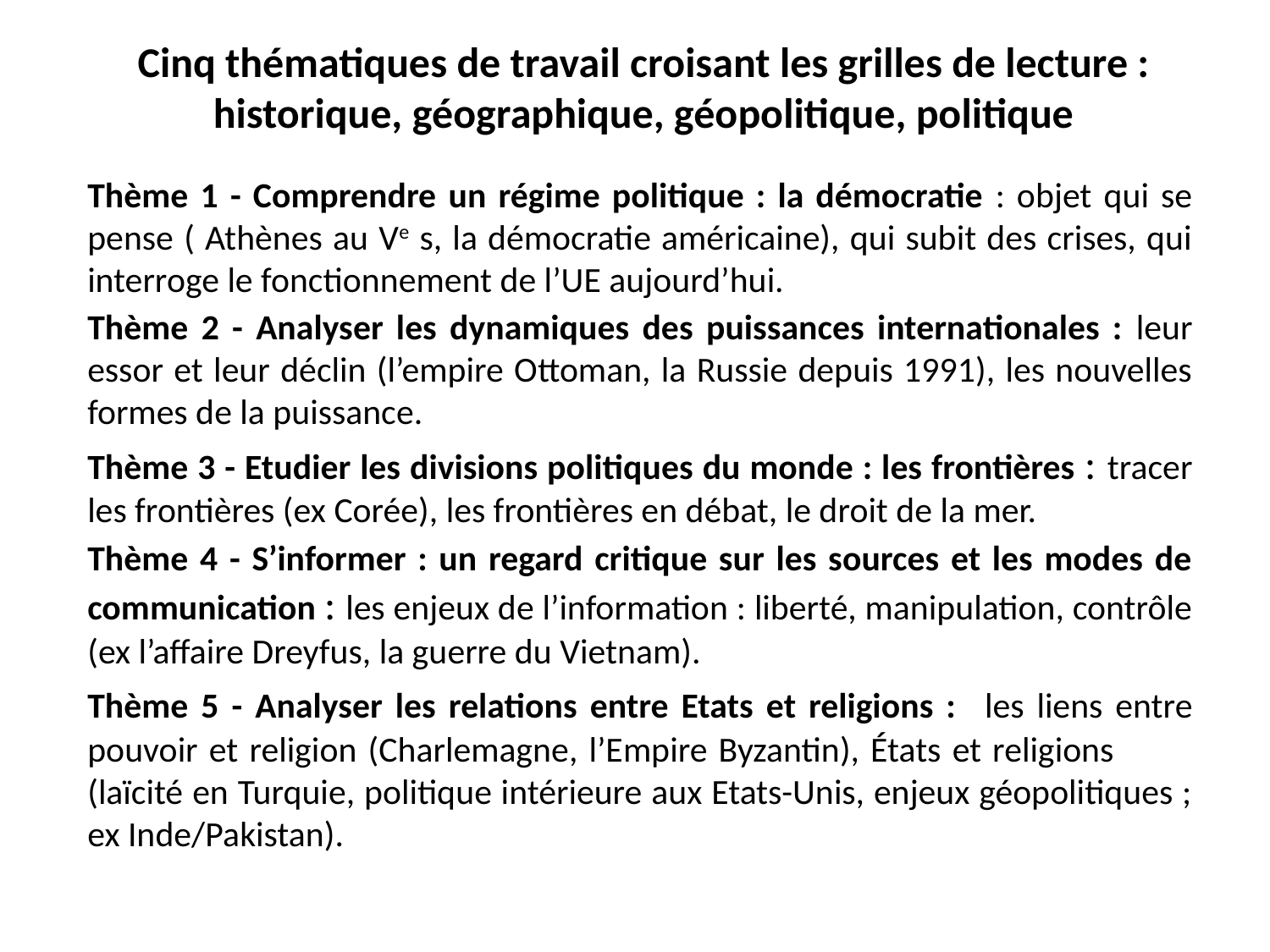

Cinq thématiques de travail croisant les grilles de lecture : historique, géographique, géopolitique, politique
Thème 1 - Comprendre un régime politique : la démocratie : objet qui se pense ( Athènes au Ve s, la démocratie américaine), qui subit des crises, qui interroge le fonctionnement de l’UE aujourd’hui.
Thème 2 - Analyser les dynamiques des puissances internationales : leur essor et leur déclin (l’empire Ottoman, la Russie depuis 1991), les nouvelles formes de la puissance.
Thème 3 - Etudier les divisions politiques du monde : les frontières : tracer les frontières (ex Corée), les frontières en débat, le droit de la mer.
Thème 4 - S’informer : un regard critique sur les sources et les modes de communication : les enjeux de l’information : liberté, manipulation, contrôle (ex l’affaire Dreyfus, la guerre du Vietnam).
Thème 5 - Analyser les relations entre Etats et religions :  les liens entre pouvoir et religion (Charlemagne, l’Empire Byzantin), États et religions        (laïcité en Turquie, politique intérieure aux Etats-Unis, enjeux géopolitiques ; ex Inde/Pakistan).